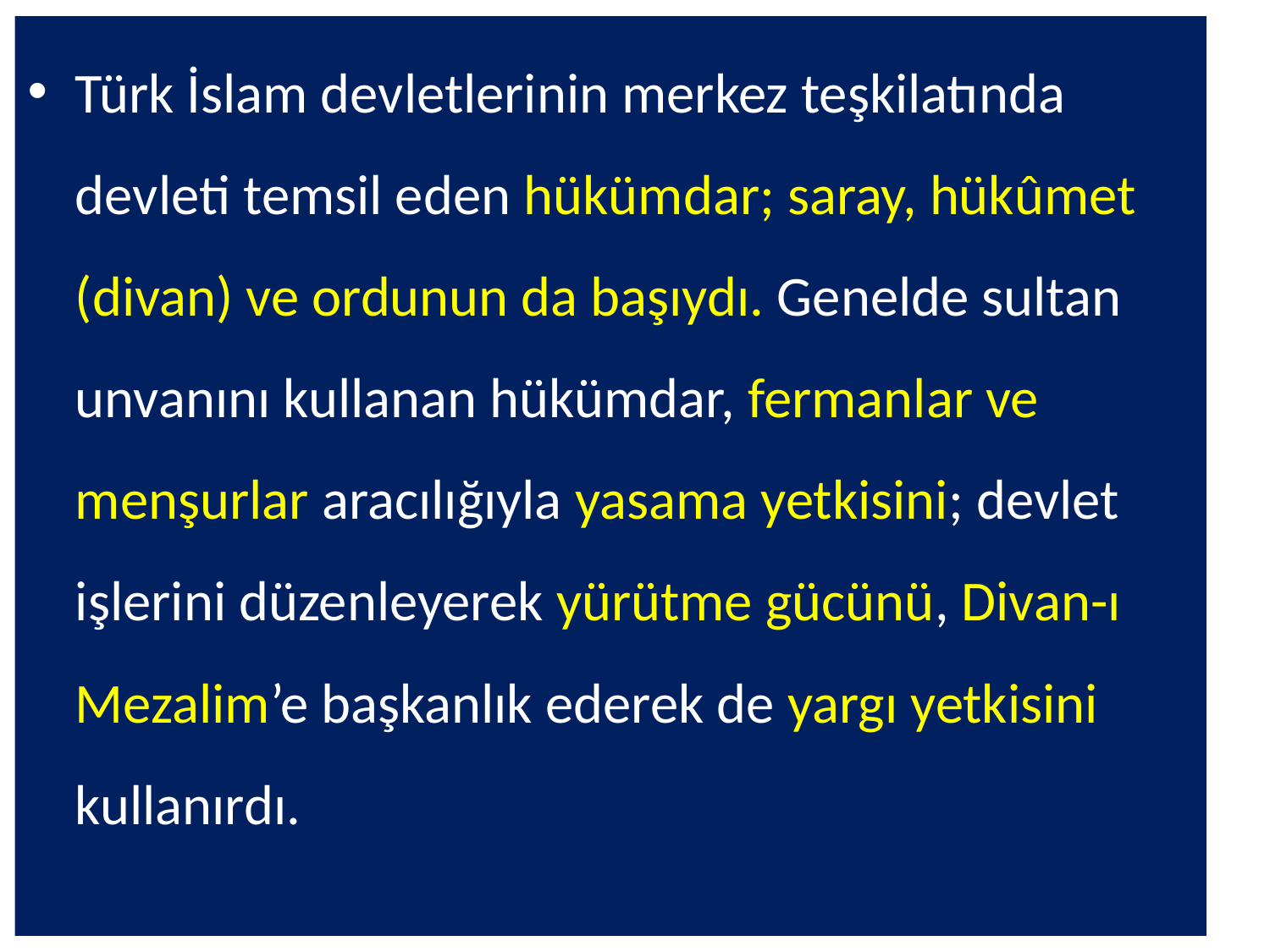

Türk İslam devletlerinin merkez teşkilatında devleti temsil eden hükümdar; saray, hükûmet (divan) ve ordunun da başıydı. Genelde sultan unvanını kullanan hükümdar, fermanlar ve menşurlar aracılığıyla yasama yetkisini; devlet işlerini düzenleyerek yürütme gücünü, Divan-ı Mezalim’e başkanlık ederek de yargı yetkisini kullanırdı.